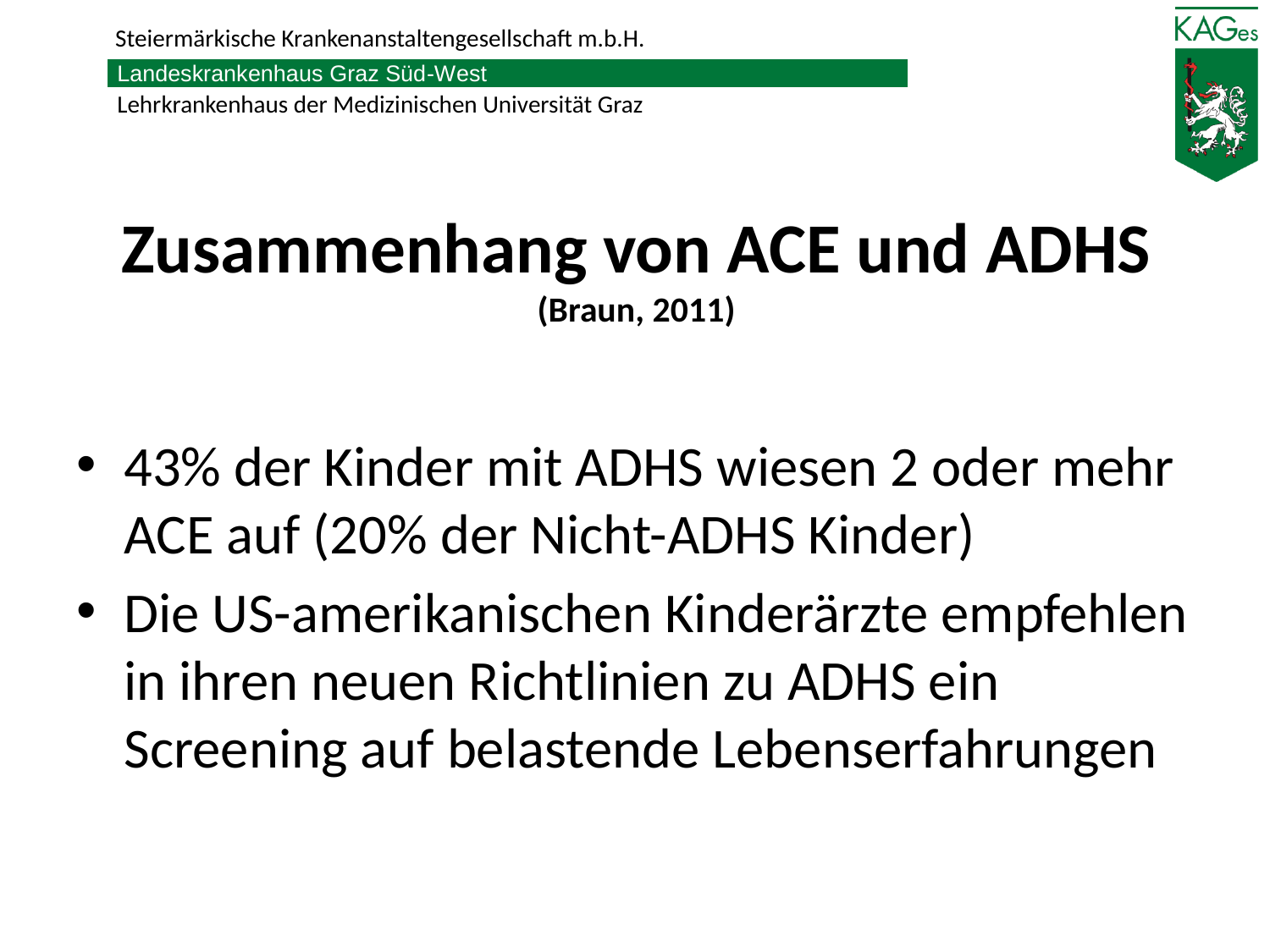

# Zusammenhang von ACE und ADHS (Braun, 2011)
43% der Kinder mit ADHS wiesen 2 oder mehr ACE auf (20% der Nicht-ADHS Kinder)
Die US-amerikanischen Kinderärzte empfehlen in ihren neuen Richtlinien zu ADHS ein Screening auf belastende Lebenserfahrungen